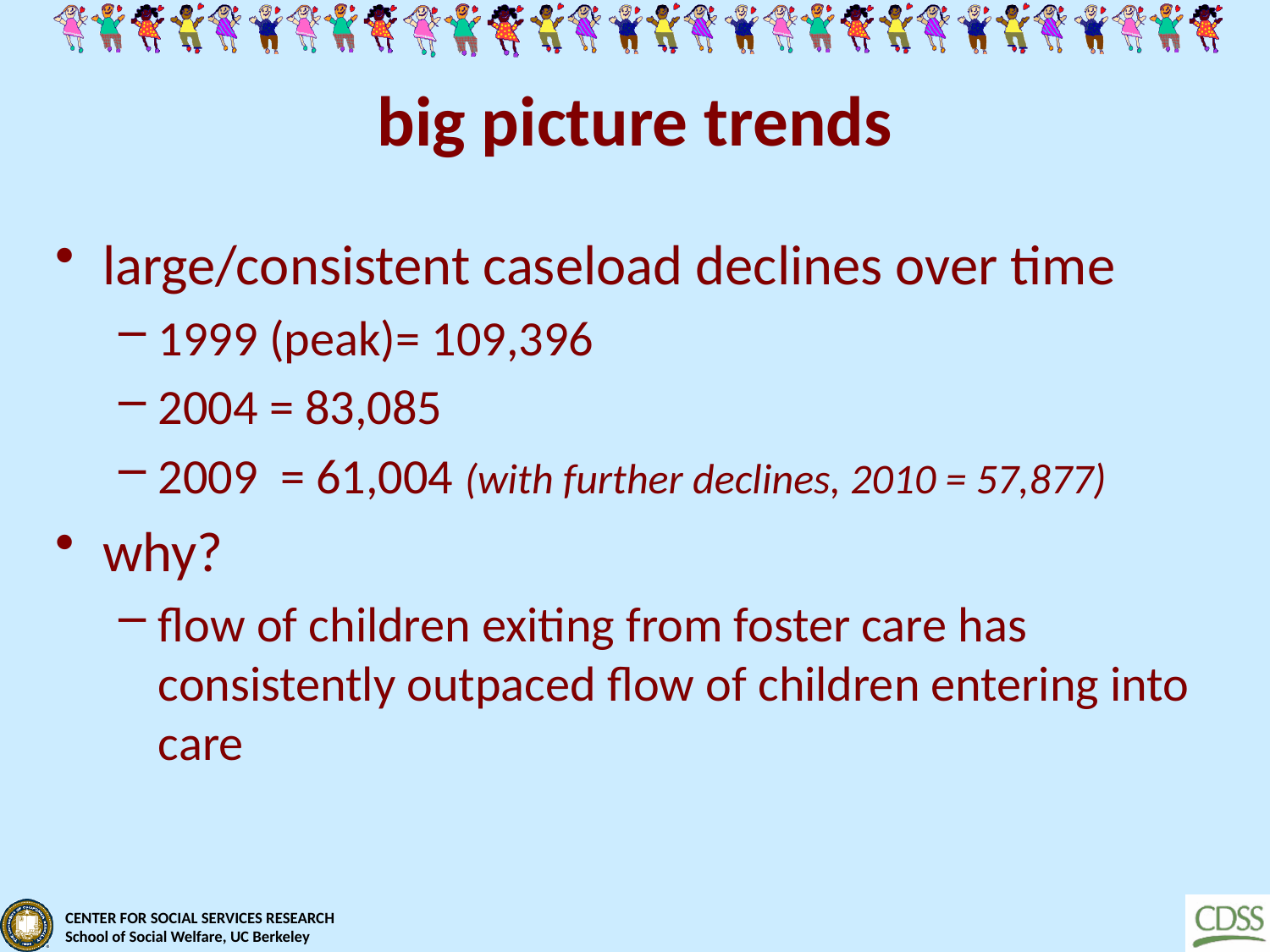

# big picture trends
large/consistent caseload declines over time
1999 (peak)= 109,396
2004 = 83,085
2009  = 61,004 (with further declines, 2010 = 57,877)
why?
flow of children exiting from foster care has consistently outpaced flow of children entering into care